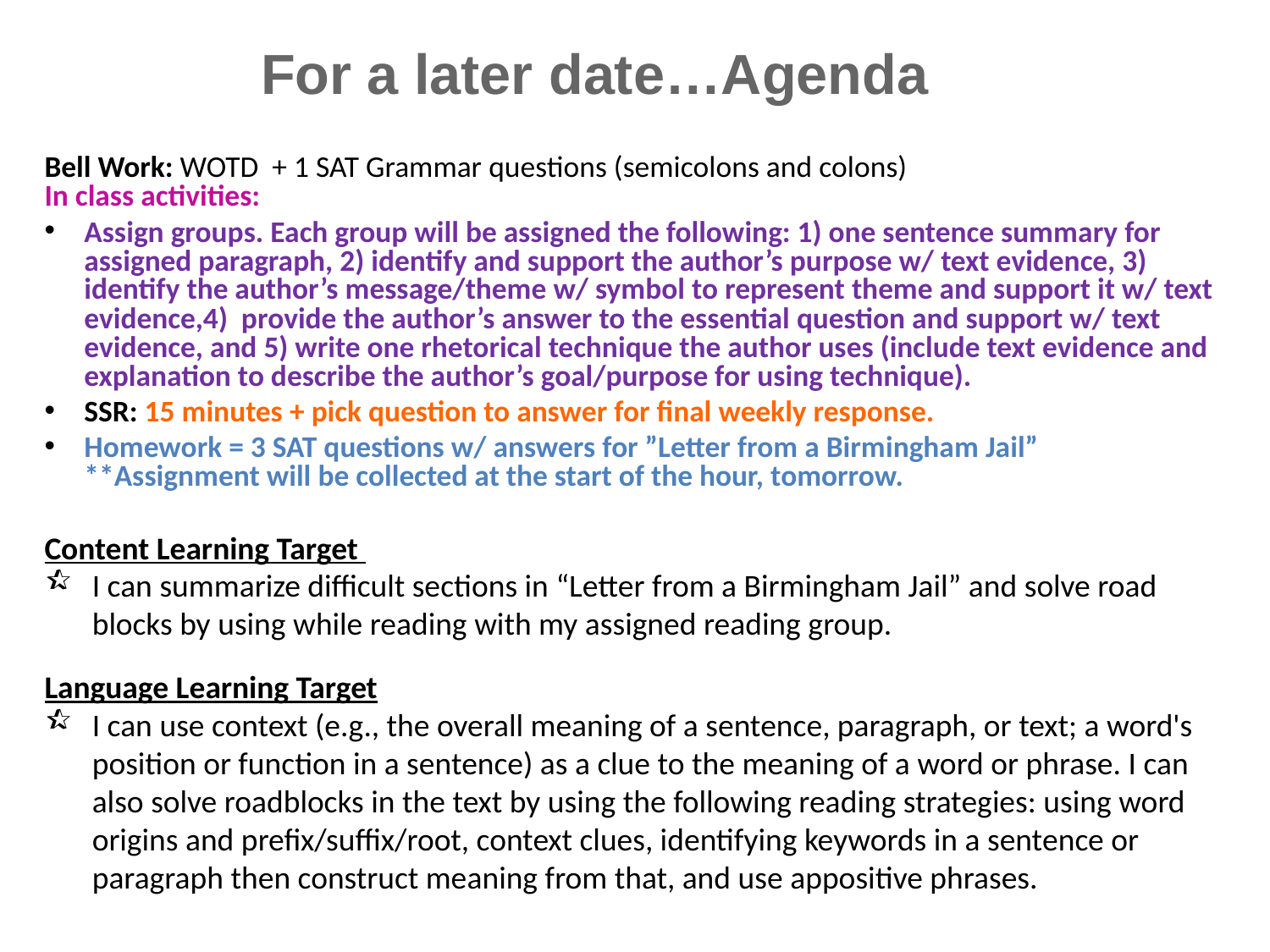

For a later date…Agenda
Bell Work: WOTD  + 1 SAT Grammar questions (semicolons and colons)
In class activities:
Assign groups. Each group will be assigned the following: 1) one sentence summary for assigned paragraph, 2) identify and support the author’s purpose w/ text evidence, 3) identify the author’s message/theme w/ symbol to represent theme and support it w/ text evidence,4)  provide the author’s answer to the essential question and support w/ text evidence, and 5) write one rhetorical technique the author uses (include text evidence and explanation to describe the author’s goal/purpose for using technique).
SSR: 15 minutes + pick question to answer for final weekly response.
Homework = 3 SAT questions w/ answers for ”Letter from a Birmingham Jail” **Assignment will be collected at the start of the hour, tomorrow.

Content Learning Target
I can summarize difficult sections in “Letter from a Birmingham Jail” and solve road blocks by using while reading with my assigned reading group.

Language Learning Target
I can use context (e.g., the overall meaning of a sentence, paragraph, or text; a word's position or function in a sentence) as a clue to the meaning of a word or phrase. I can also solve roadblocks in the text by using the following reading strategies: using word origins and prefix/suffix/root, context clues, identifying keywords in a sentence or paragraph then construct meaning from that, and use appositive phrases.